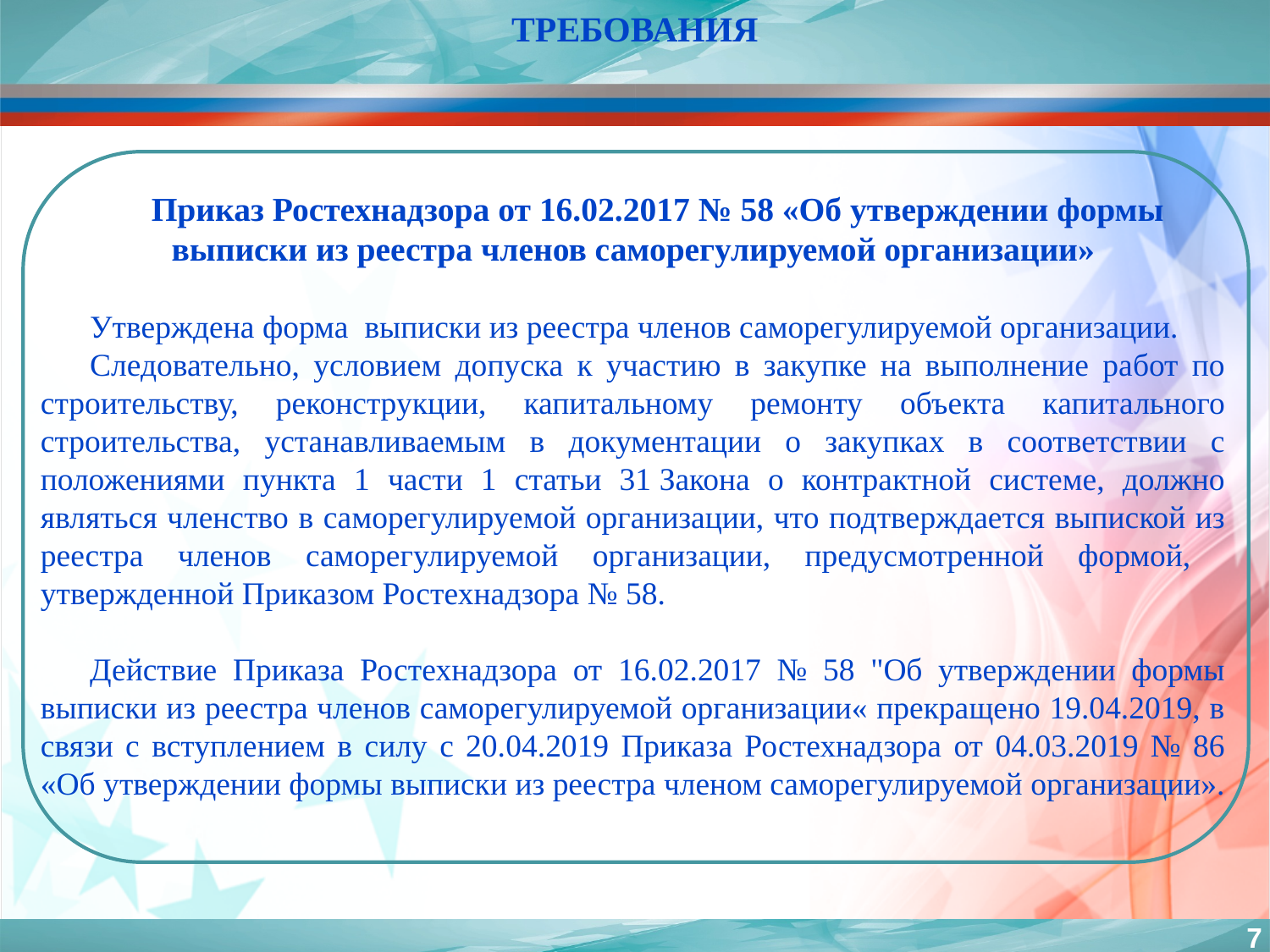

ТРЕБОВАНИЯ

Приказ Ростехнадзора от 16.02.2017 № 58 «Об утверждении формы выписки из реестра членов саморегулируемой организации»

Утверждена форма  выписки из реестра членов саморегулируемой организации.
Следовательно, условием допуска к участию в закупке на выполнение работ по строительству, реконструкции, капитальному ремонту объекта капитального строительства, устанавливаемым в документации о закупках в соответствии с положениями пункта 1 части 1 статьи 31 Закона о контрактной системе, должно являться членство в саморегулируемой организации, что подтверждается выпиской из реестра членов саморегулируемой организации, предусмотренной формой,  утвержденной Приказом Ростехнадзора № 58.

Действие Приказа Ростехнадзора от 16.02.2017 № 58 "Об утверждении формы выписки из реестра членов саморегулируемой организации« прекращено 19.04.2019, в связи с вступлением в силу с 20.04.2019 Приказа Ростехнадзора от 04.03.2019 № 86 «Об утверждении формы выписки из реестра членом саморегулируемой организации».

7